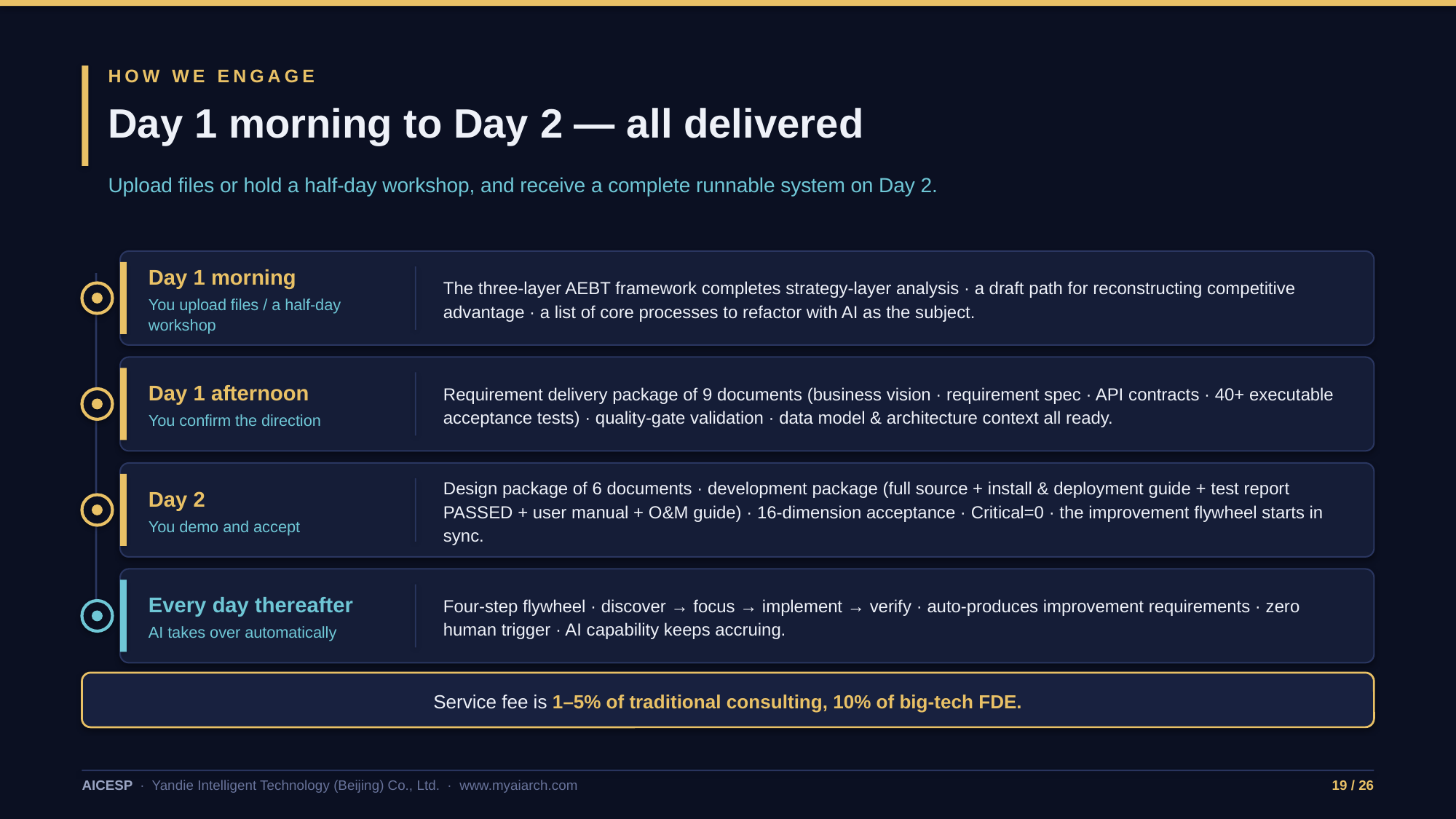

HOW WE ENGAGE

Day 1 morning to Day 2 — all delivered
Upload files or hold a half-day workshop, and receive a complete runnable system on Day 2.

Day 1 morning
You upload files / a half-day workshop
The three-layer AEBT framework completes strategy-layer analysis · a draft path for reconstructing competitive advantage · a list of core processes to refactor with AI as the subject.

Day 1 afternoon
You confirm the direction
Requirement delivery package of 9 documents (business vision · requirement spec · API contracts · 40+ executable acceptance tests) · quality-gate validation · data model & architecture context all ready.

Day 2
You demo and accept
Design package of 6 documents · development package (full source + install & deployment guide + test report PASSED + user manual + O&M guide) · 16-dimension acceptance · Critical=0 · the improvement flywheel starts in sync.

Every day thereafter
AI takes over automatically
Four-step flywheel · discover → focus → implement → verify · auto-produces improvement requirements · zero human trigger · AI capability keeps accruing.

Service fee is 1–5% of traditional consulting, 10% of big-tech FDE.

AICESP  ·  Yandie Intelligent Technology (Beijing) Co., Ltd.  ·  www.myaiarch.com
19 / 26